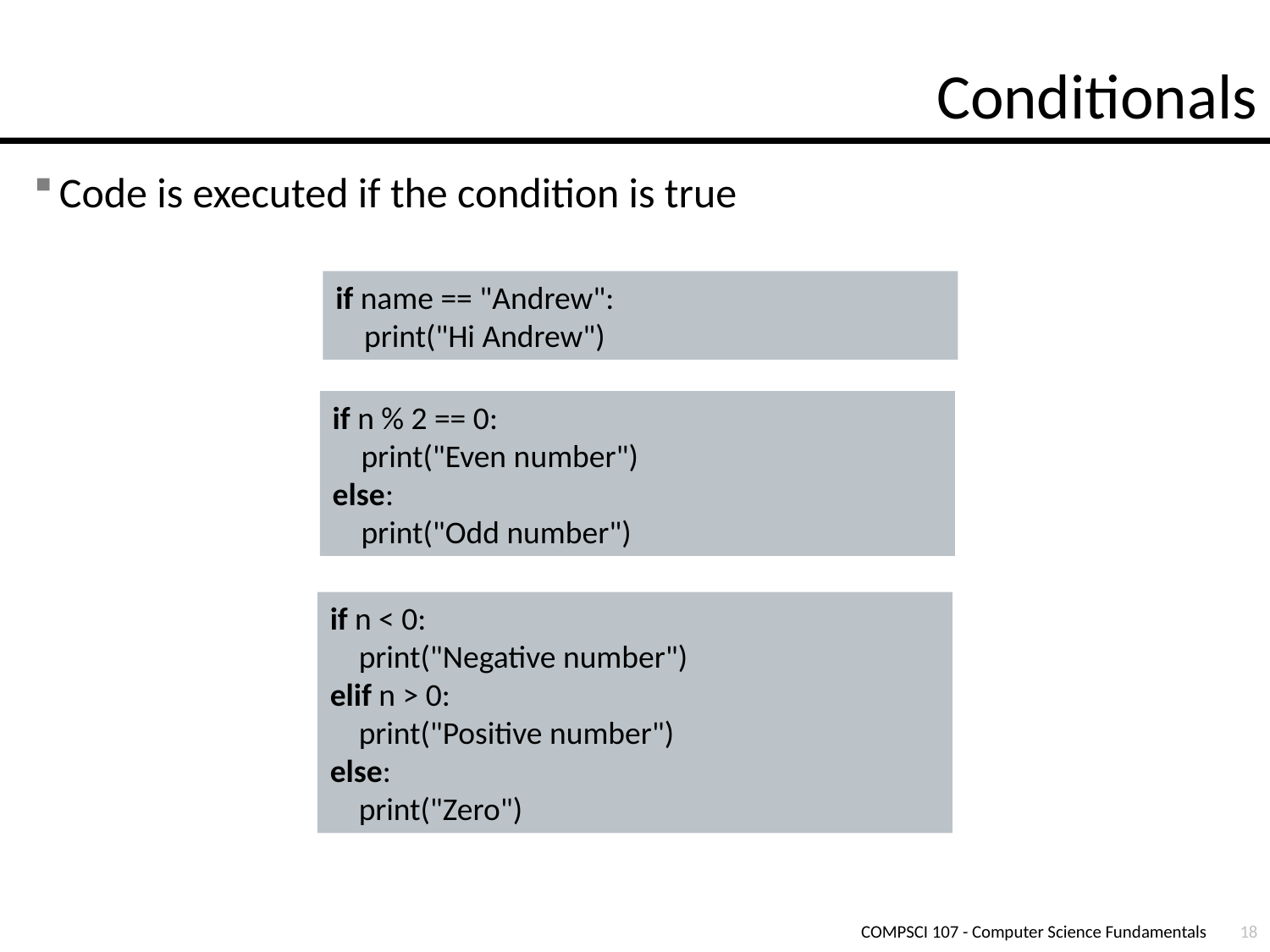

# Conditionals
Code is executed if the condition is true
if name == "Andrew":
    print("Hi Andrew")
if n % 2 == 0:
    print("Even number")
else:
    print("Odd number")
if n < 0:
    print("Negative number")
elif n > 0:
    print("Positive number")
else:
    print("Zero")
COMPSCI 107 - Computer Science Fundamentals
18